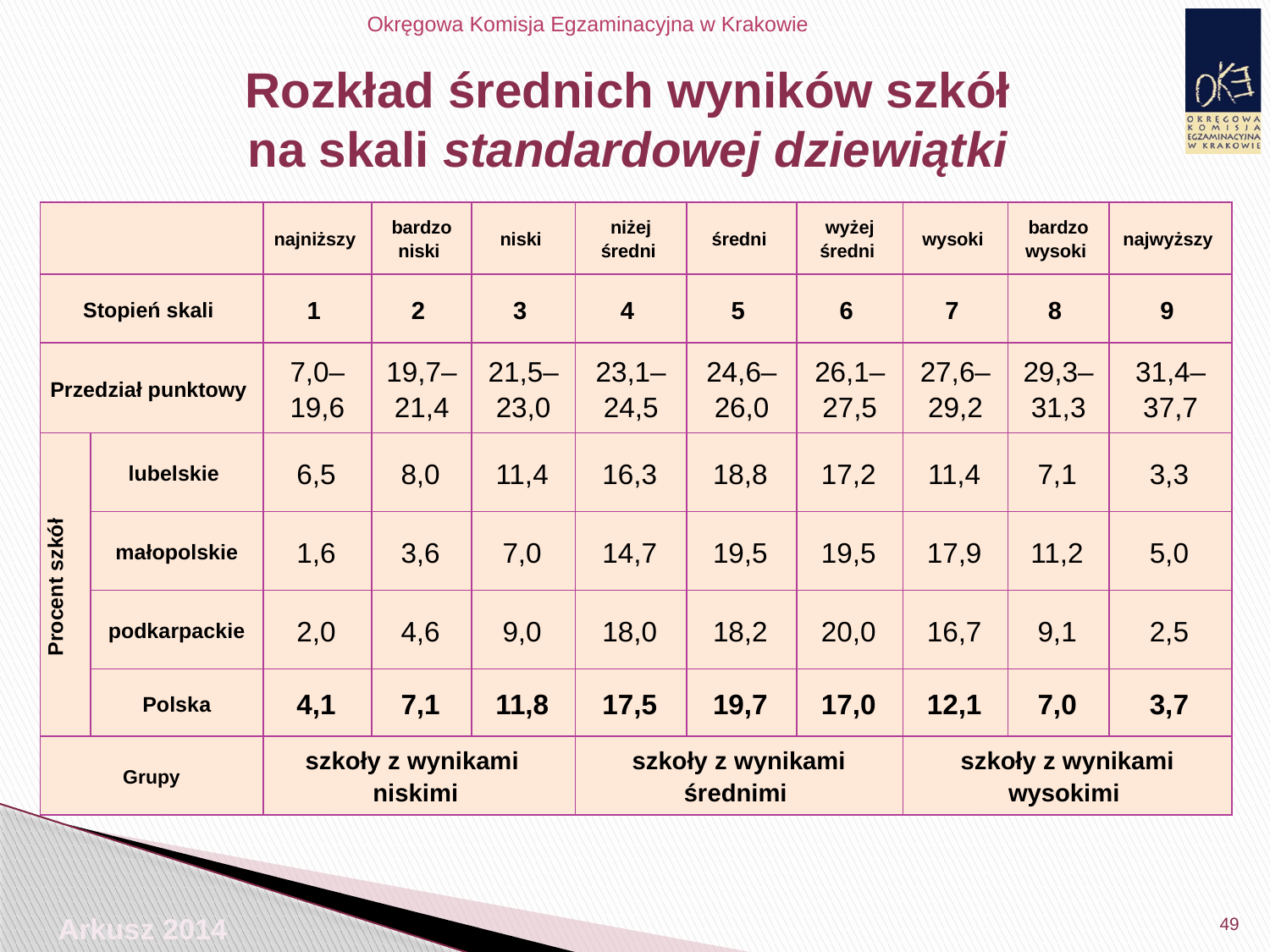

# Rozkład średnich wyników szkół na skali standardowej dziewiątki
|  |  | najniższy | bardzo niski | niski | niżej średni | średni | wyżej średni | wysoki | bardzo wysoki | najwyższy |
| --- | --- | --- | --- | --- | --- | --- | --- | --- | --- | --- |
| Stopień skali |  | 1 | 2 | 3 | 4 | 5 | 6 | 7 | 8 | 9 |
| Przedział punktowy |  | 7,0–19,6 | 19,7–21,4 | 21,5–23,0 | 23,1–24,5 | 24,6–26,0 | 26,1–27,5 | 27,6–29,2 | 29,3–31,3 | 31,4–37,7 |
| Procent szkół | lubelskie | 6,5 | 8,0 | 11,4 | 16,3 | 18,8 | 17,2 | 11,4 | 7,1 | 3,3 |
|  | małopolskie | 1,6 | 3,6 | 7,0 | 14,7 | 19,5 | 19,5 | 17,9 | 11,2 | 5,0 |
|  | podkarpackie | 2,0 | 4,6 | 9,0 | 18,0 | 18,2 | 20,0 | 16,7 | 9,1 | 2,5 |
|  | Polska | 4,1 | 7,1 | 11,8 | 17,5 | 19,7 | 17,0 | 12,1 | 7,0 | 3,7 |
| Grupy |  | szkoły z wynikami niskimi |  |  | szkoły z wynikami średnimi |  |  | szkoły z wynikami wysokimi |  |  |
49
Arkusz 2014